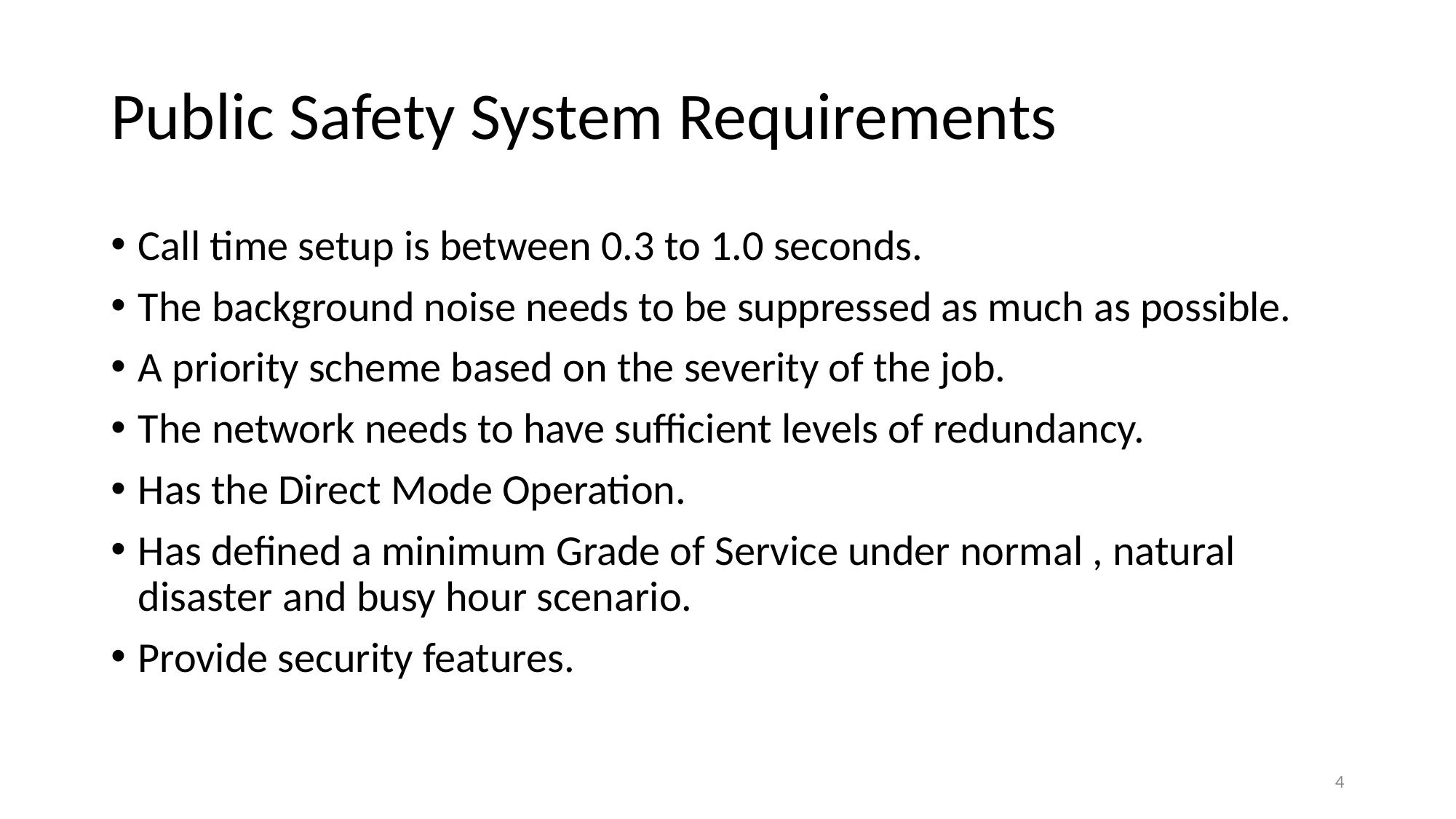

# Public Safety System Requirements
Call time setup is between 0.3 to 1.0 seconds.
The background noise needs to be suppressed as much as possible.
A priority scheme based on the severity of the job.
The network needs to have sufficient levels of redundancy.
Has the Direct Mode Operation.
Has defined a minimum Grade of Service under normal , natural disaster and busy hour scenario.
Provide security features.
4